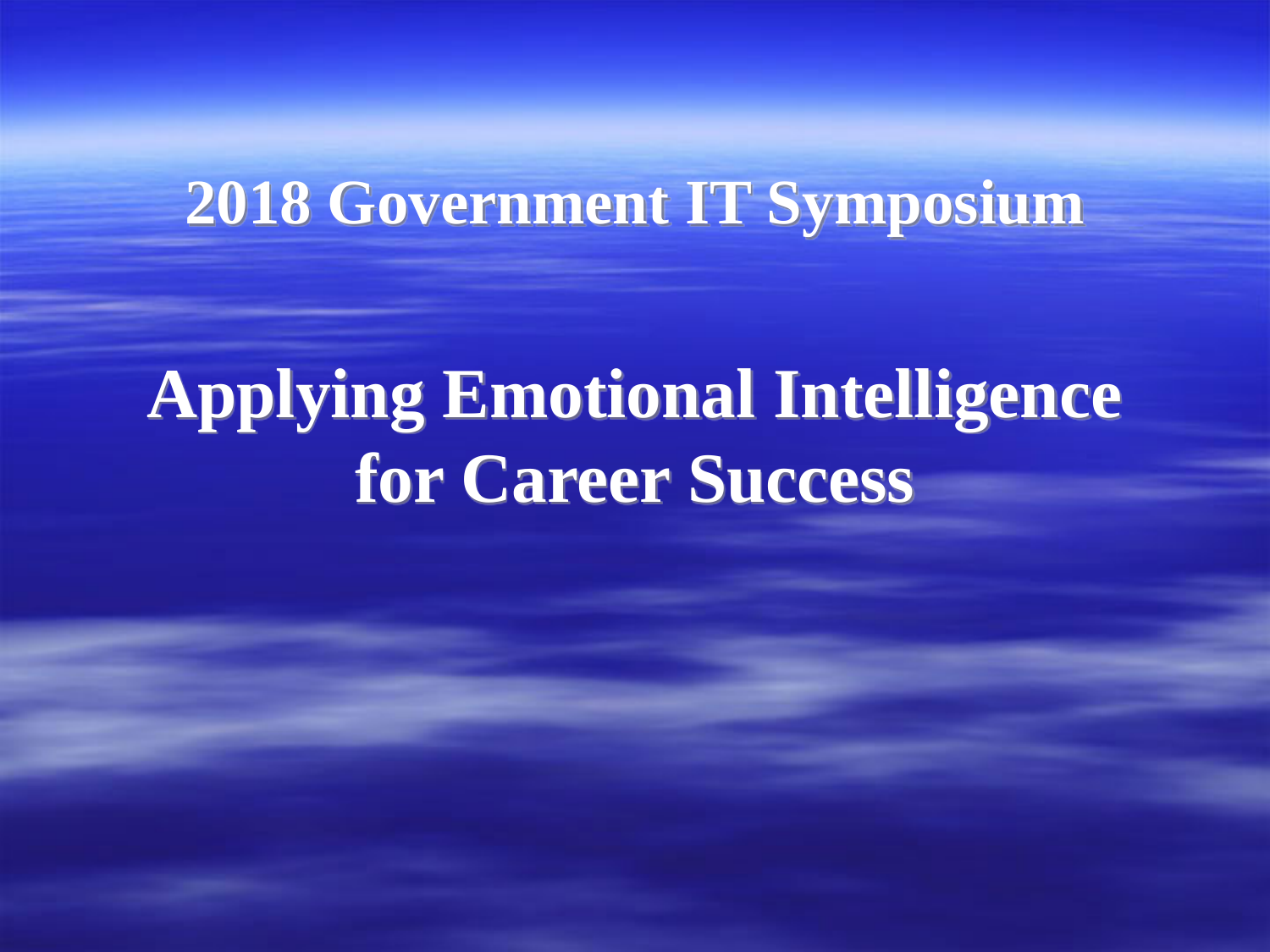

# 2018 Government IT Symposium Applying Emotional Intelligence for Career Success